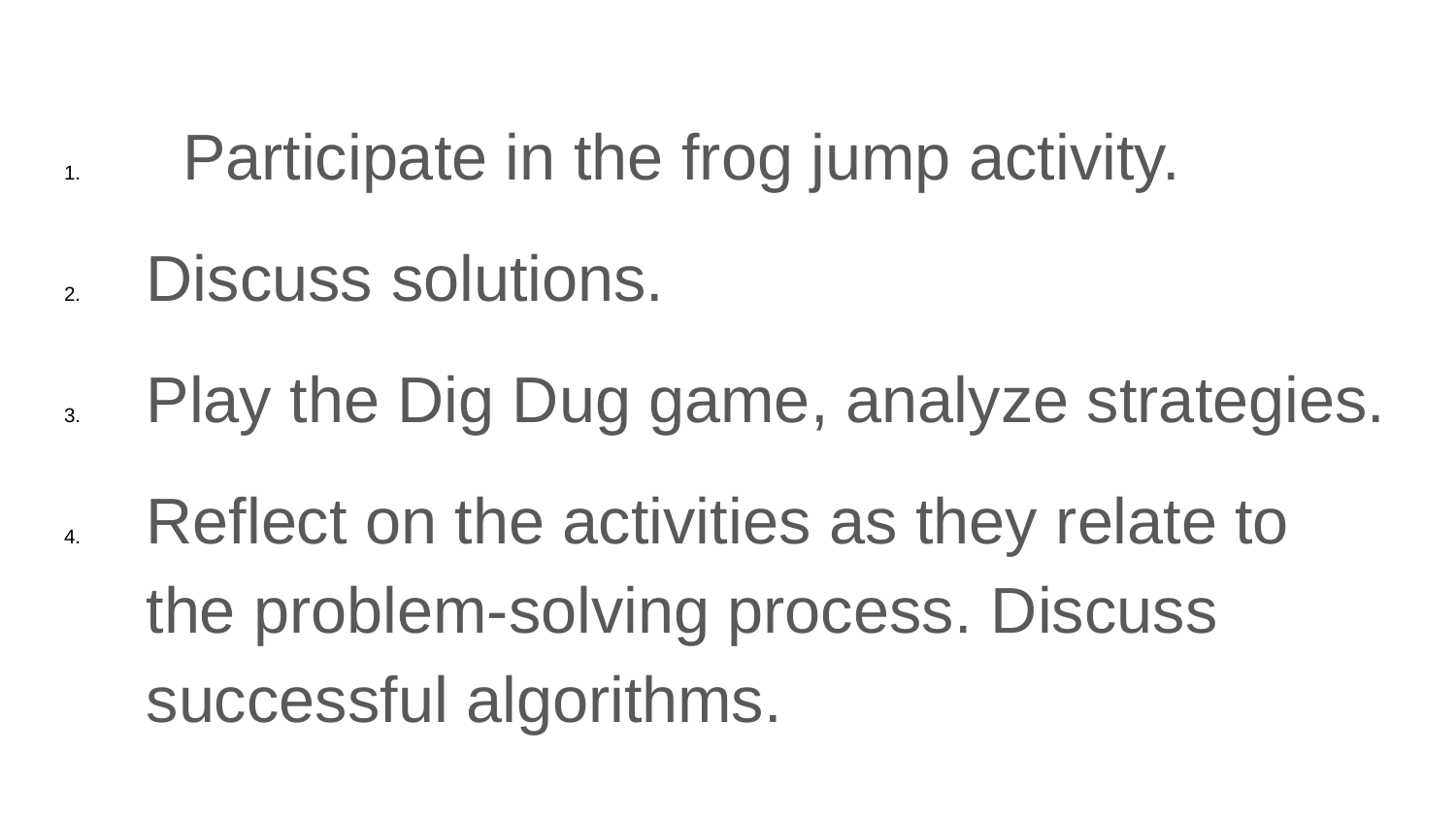

Participate in the frog jump activity.
Discuss solutions.
Play the Dig Dug game, analyze strategies.
Reflect on the activities as they relate to the problem-solving process. Discuss successful algorithms.